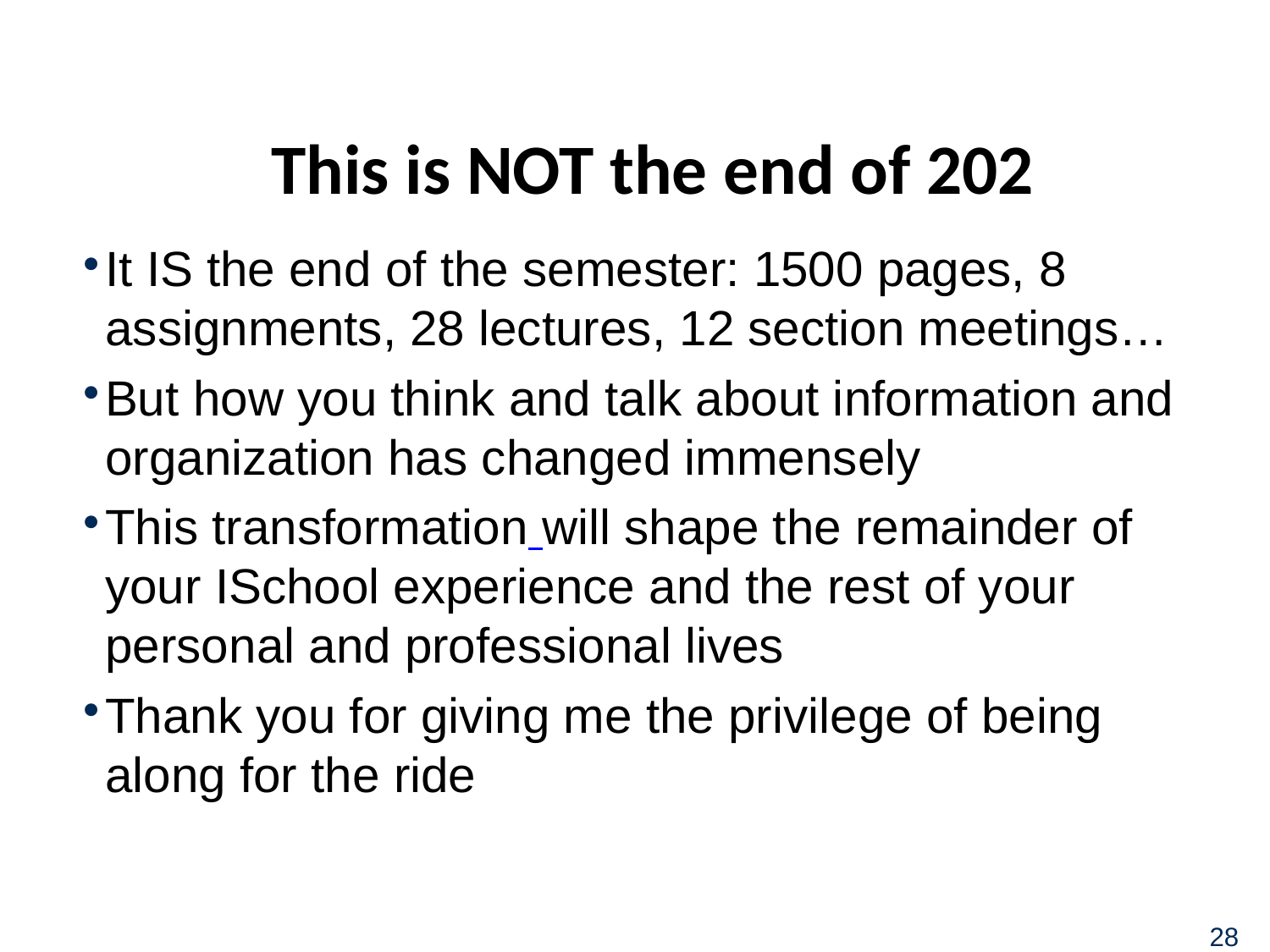

# This is NOT the end of 202
It IS the end of the semester: 1500 pages, 8 assignments, 28 lectures, 12 section meetings…
But how you think and talk about information and organization has changed immensely
This transformation will shape the remainder of your ISchool experience and the rest of your personal and professional lives
Thank you for giving me the privilege of being along for the ride
28